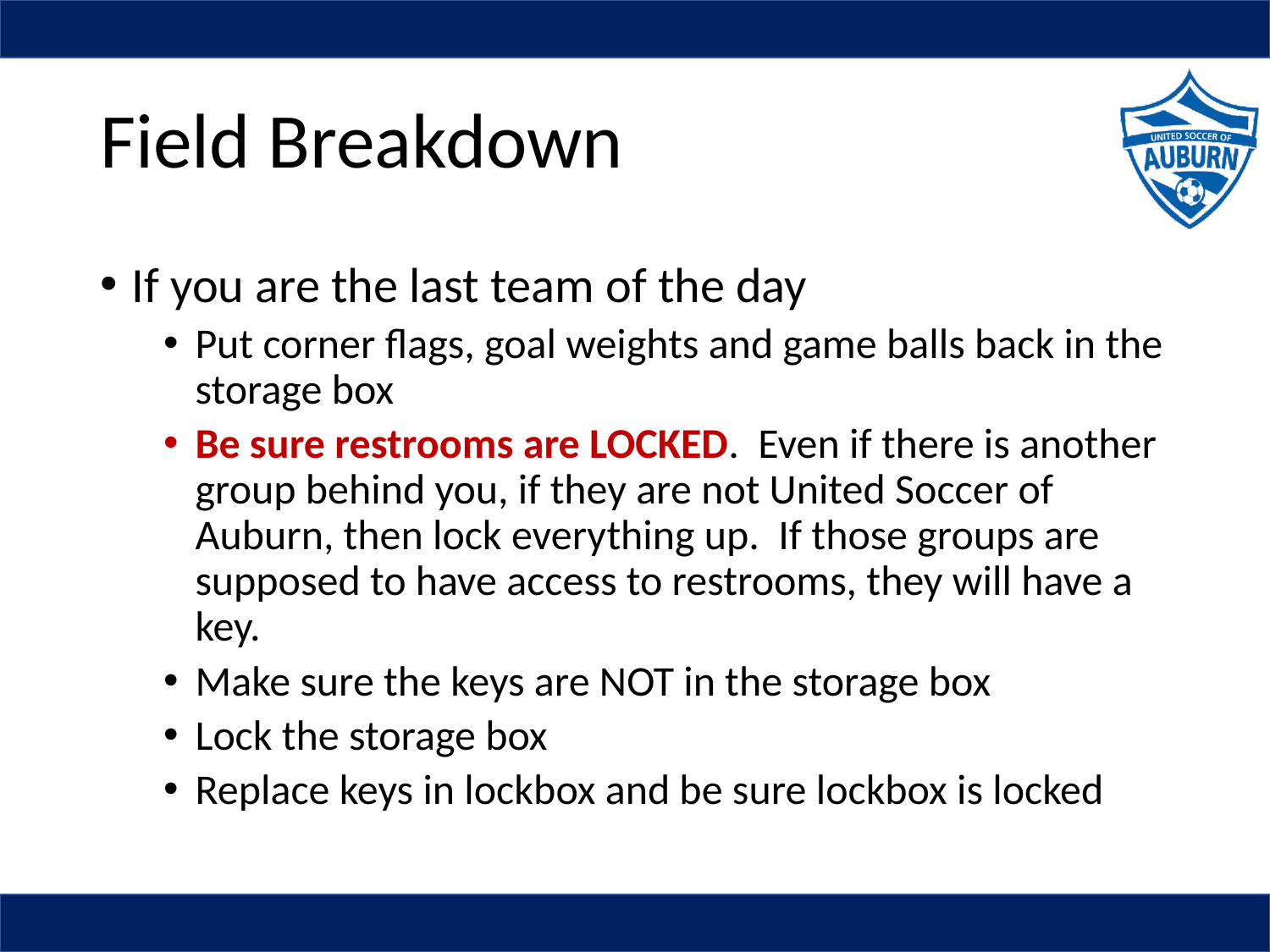

# Field Breakdown
If you are the last team of the day
Put corner flags, goal weights and game balls back in the storage box
Be sure restrooms are LOCKED.  Even if there is another group behind you, if they are not United Soccer of Auburn, then lock everything up.  If those groups are supposed to have access to restrooms, they will have a key.
Make sure the keys are NOT in the storage box
Lock the storage box
Replace keys in lockbox and be sure lockbox is locked